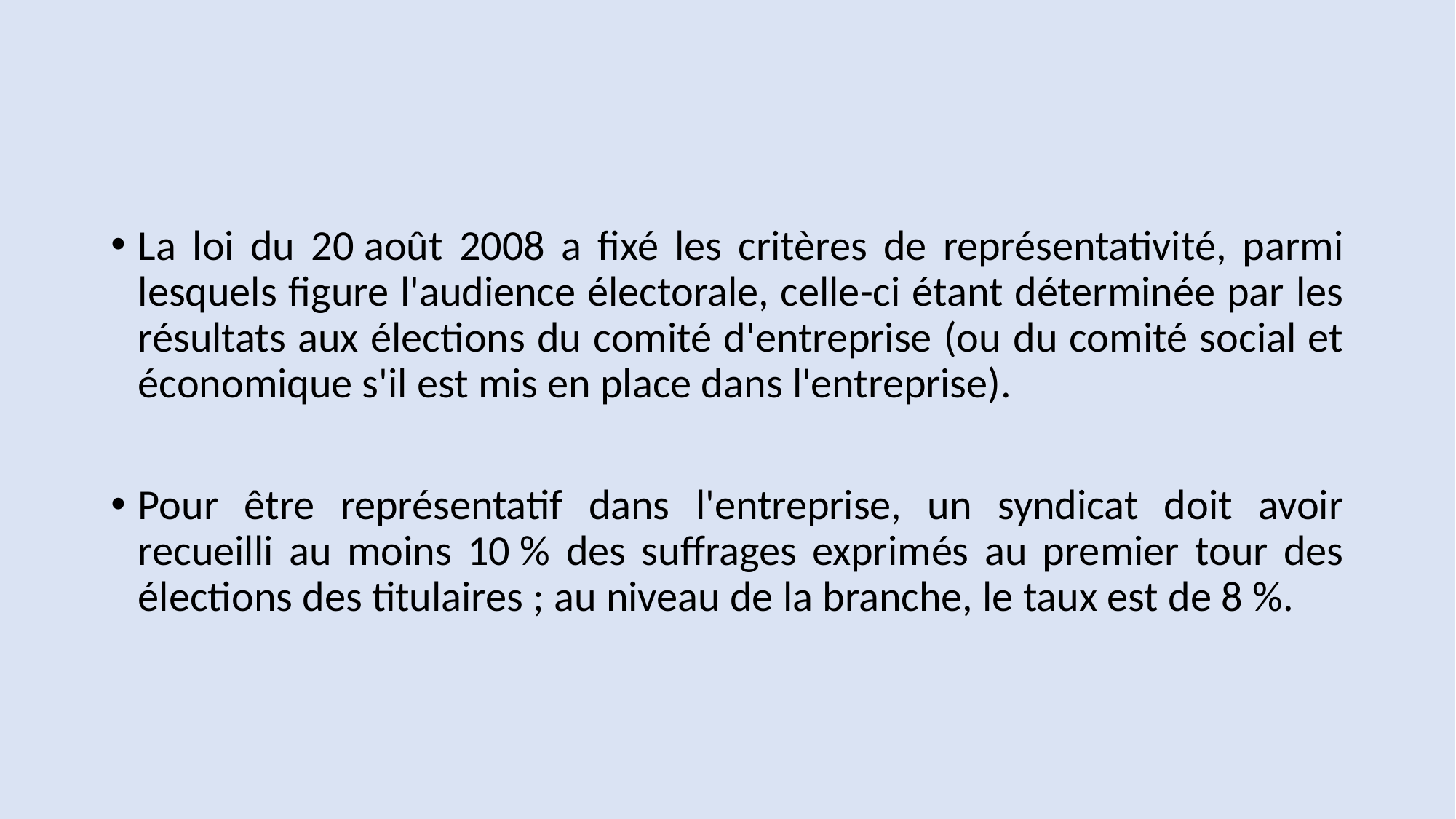

#
La loi du 20 août 2008 a fixé les critères de représentativité, parmi lesquels figure l'audience électorale, celle-ci étant déterminée par les résultats aux élections du comité d'entreprise (ou du comité social et économique s'il est mis en place dans l'entreprise).

Pour être représentatif dans l'entreprise, un syndicat doit avoir recueilli au moins 10 % des suffrages exprimés au premier tour des élections des titulaires ; au niveau de la branche, le taux est de 8 %.